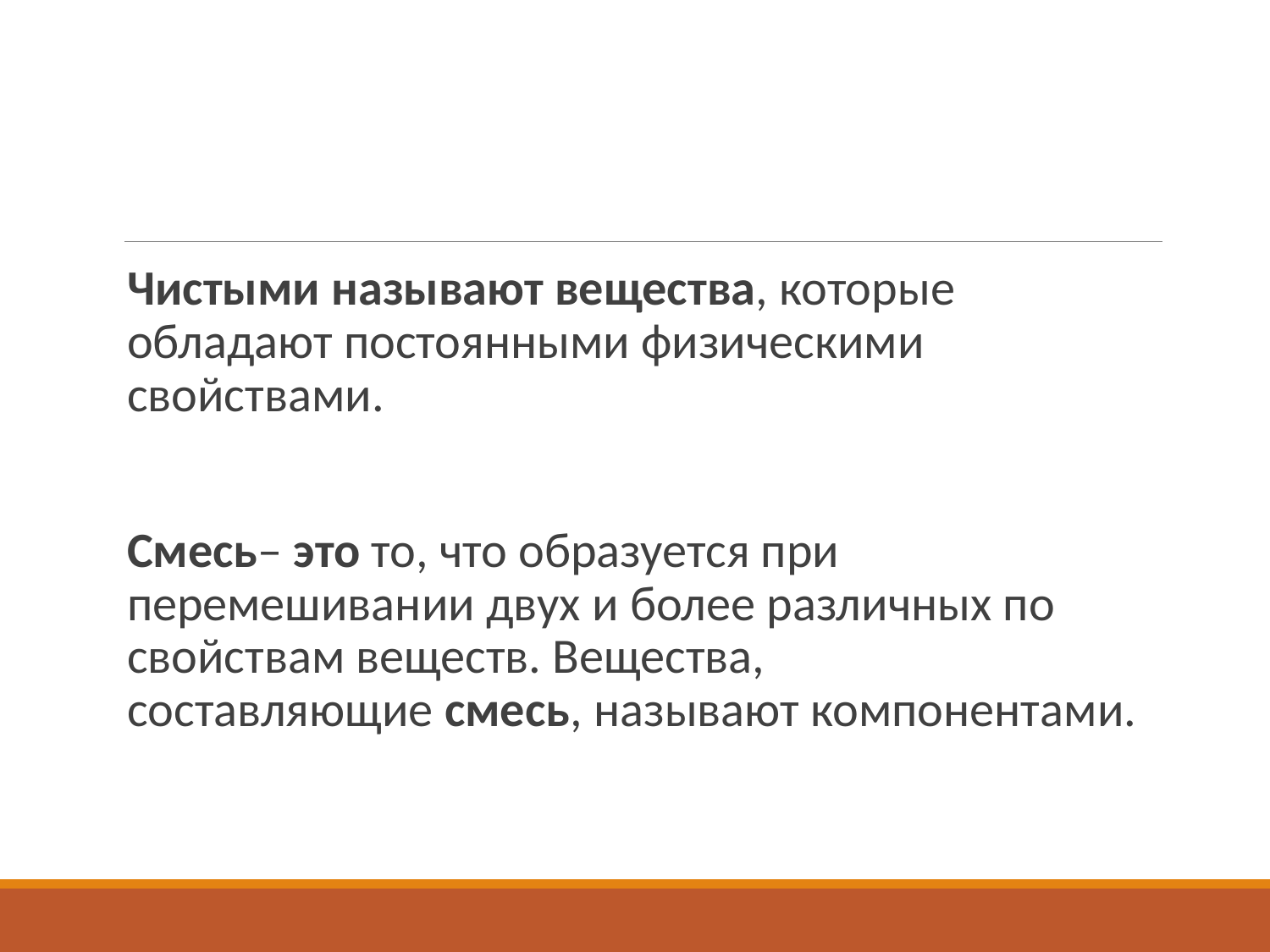

Чистыми называют вещества, которые обладают постоянными физическими свойствами.

Смесь– это то, что образуется при перемешивании двух и более различных по свойствам веществ. Вещества, составляющие смесь, называют компонентами.